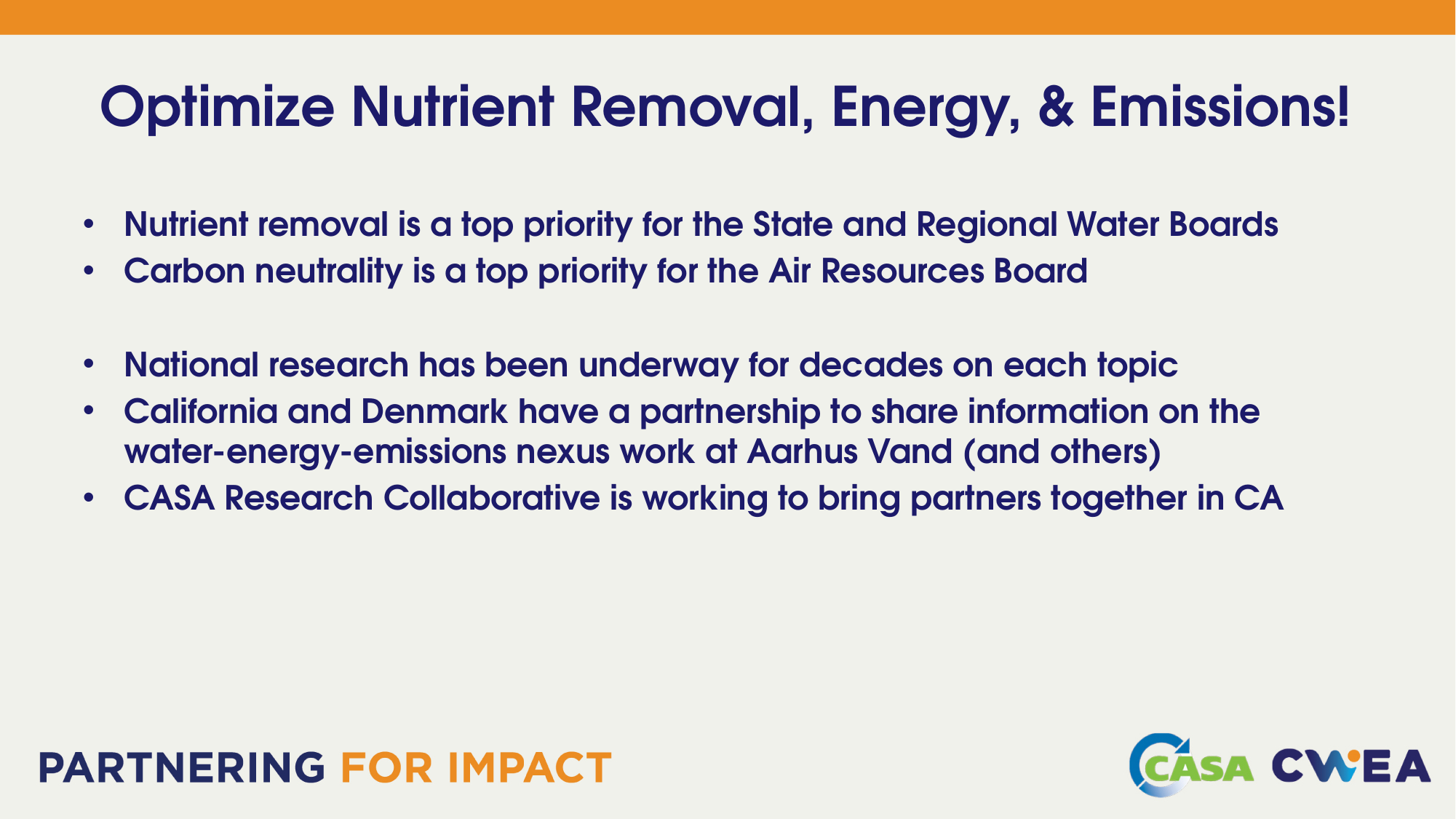

# Optimize Nutrient Removal, Energy, & Emissions!
Nutrient removal is a top priority for the State and Regional Water Boards
Carbon neutrality is a top priority for the Air Resources Board

National research has been underway for decades on each topic
California and Denmark have a partnership to share information on the water-energy-emissions nexus work at Aarhus Vand (and others)
CASA Research Collaborative is working to bring partners together in CA